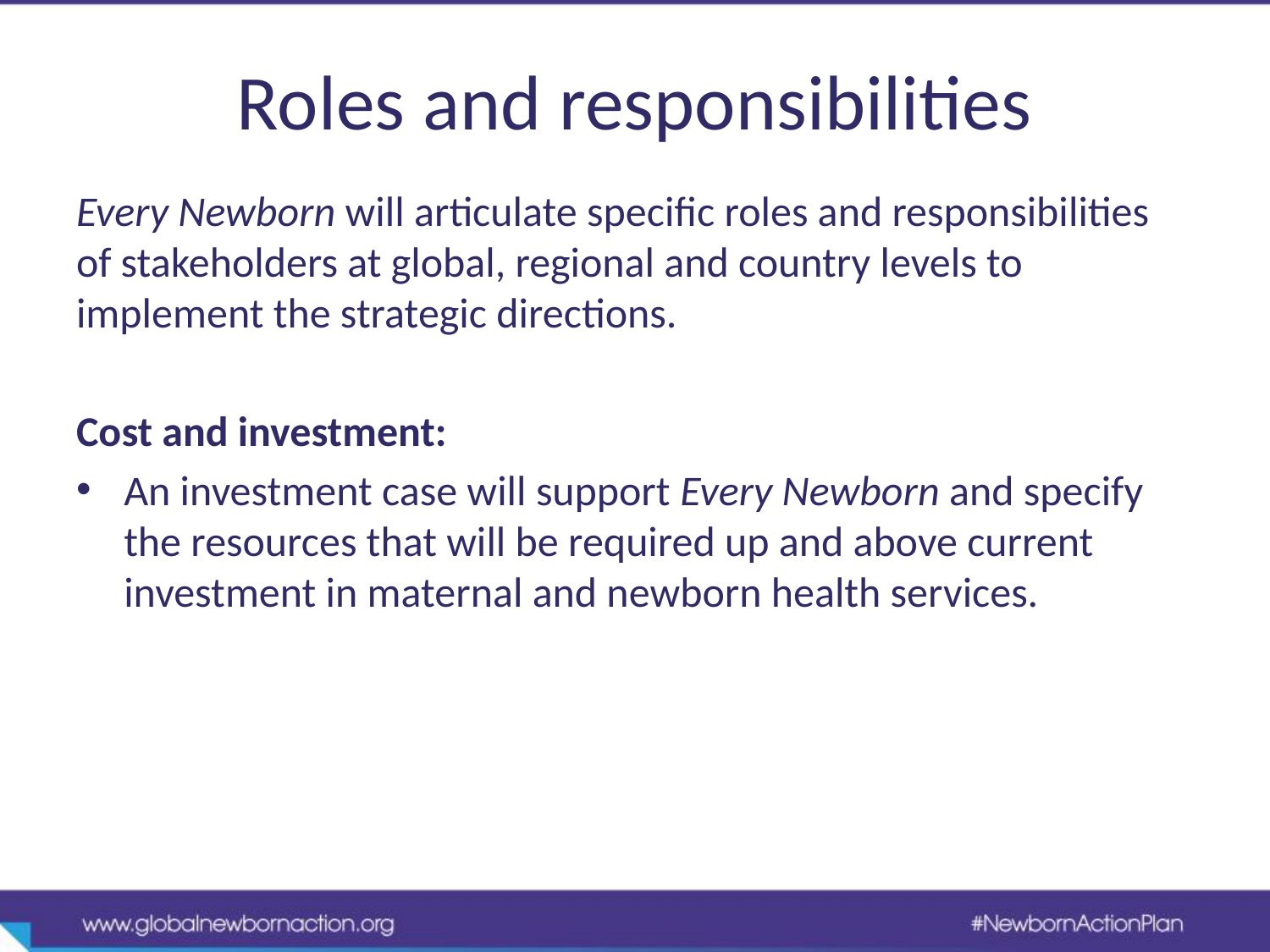

# Roles and responsibilities
Every Newborn will articulate specific roles and responsibilities of stakeholders at global, regional and country levels to implement the strategic directions.

Cost and investment:
An investment case will support Every Newborn and specify the resources that will be required up and above current investment in maternal and newborn health services.